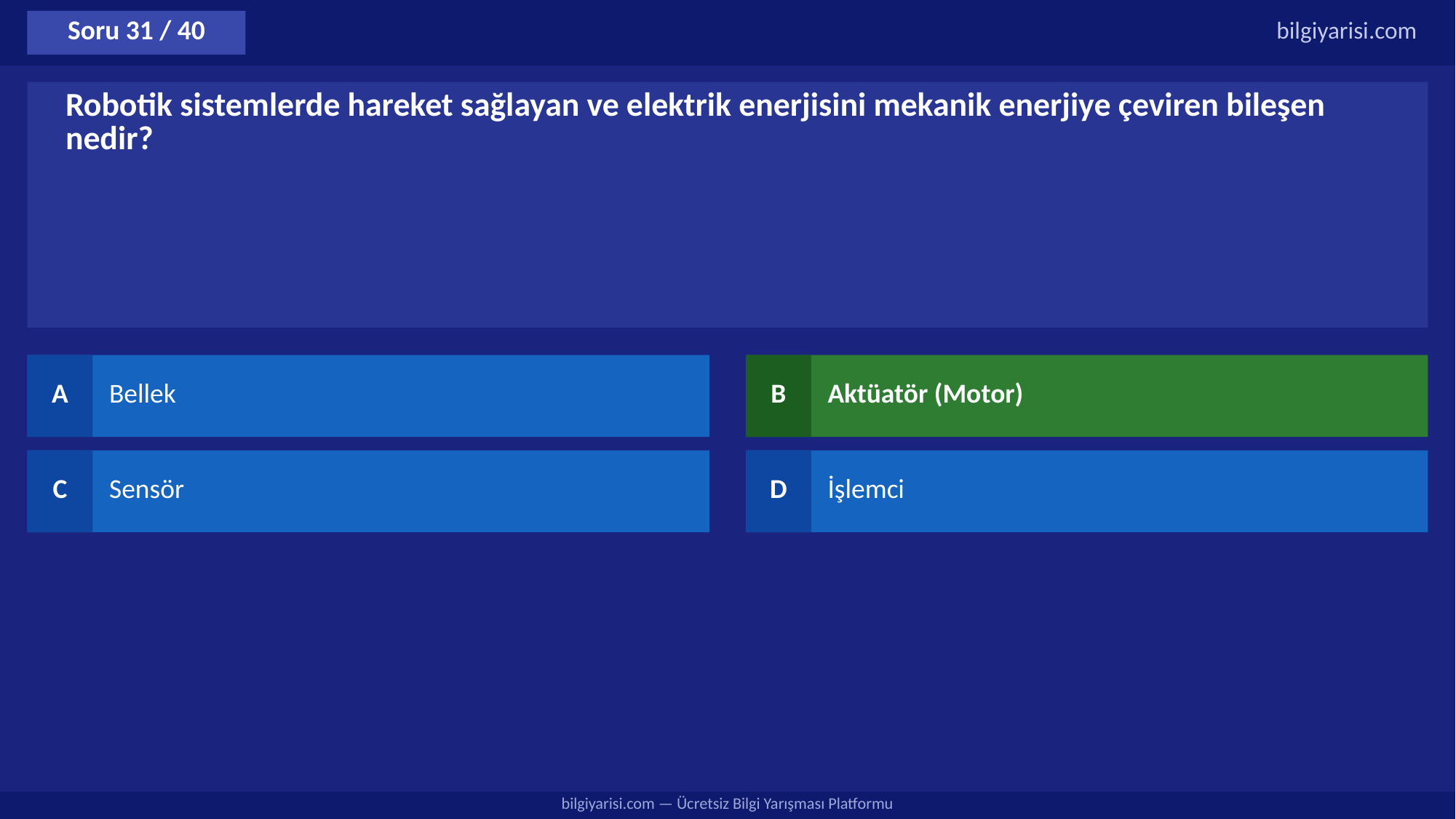

Soru 31 / 40
bilgiyarisi.com

Robotik sistemlerde hareket sağlayan ve elektrik enerjisini mekanik enerjiye çeviren bileşen nedir?

A
Bellek

B
Aktüatör (Motor)

C
Sensör

D
İşlemci
bilgiyarisi.com — Ücretsiz Bilgi Yarışması Platformu